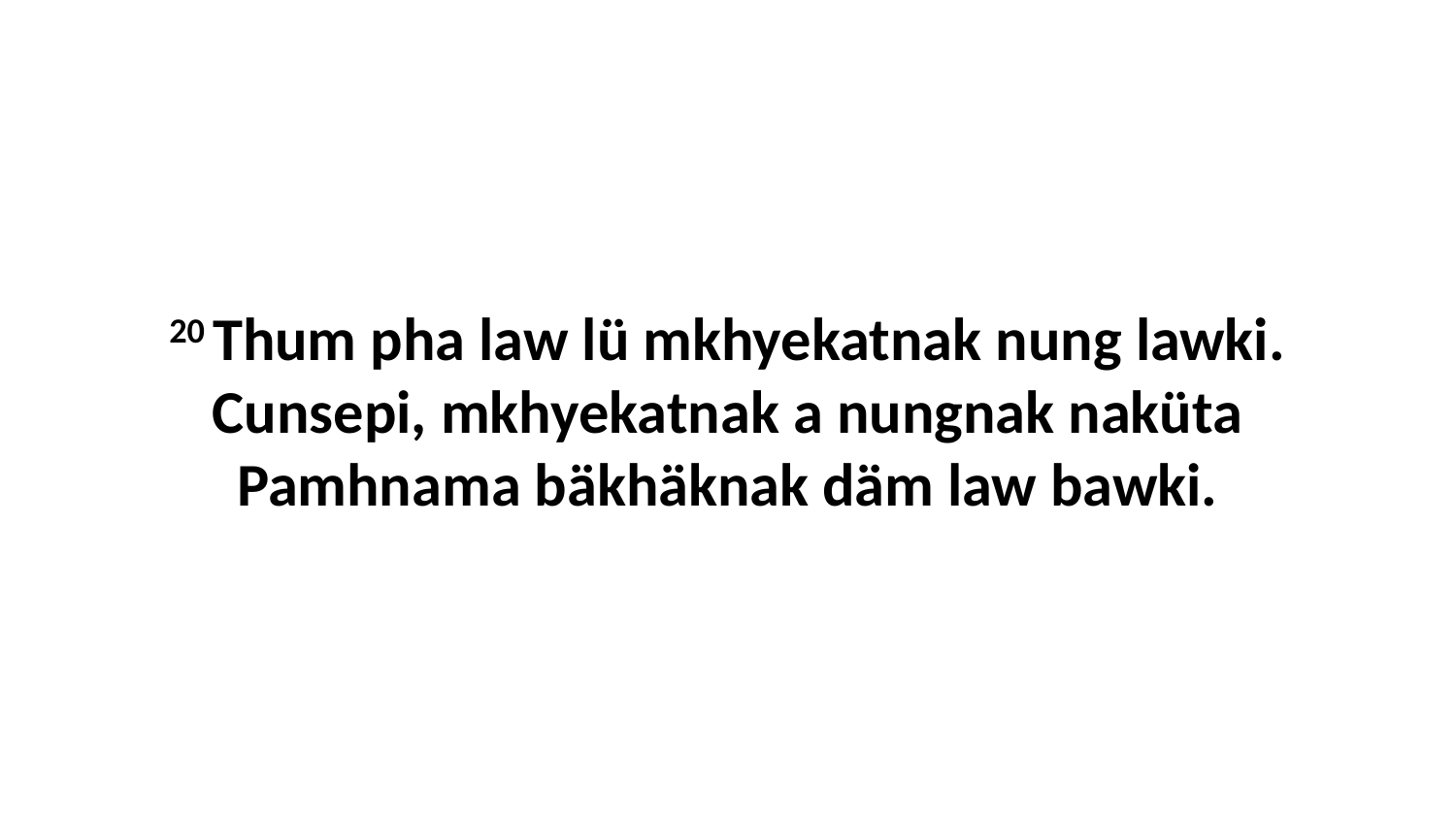

20 Thum pha law lü mkhyekatnak nung lawki. Cunsepi, mkhyekatnak a nungnak naküta Pamhnama bäkhäknak däm law bawki.